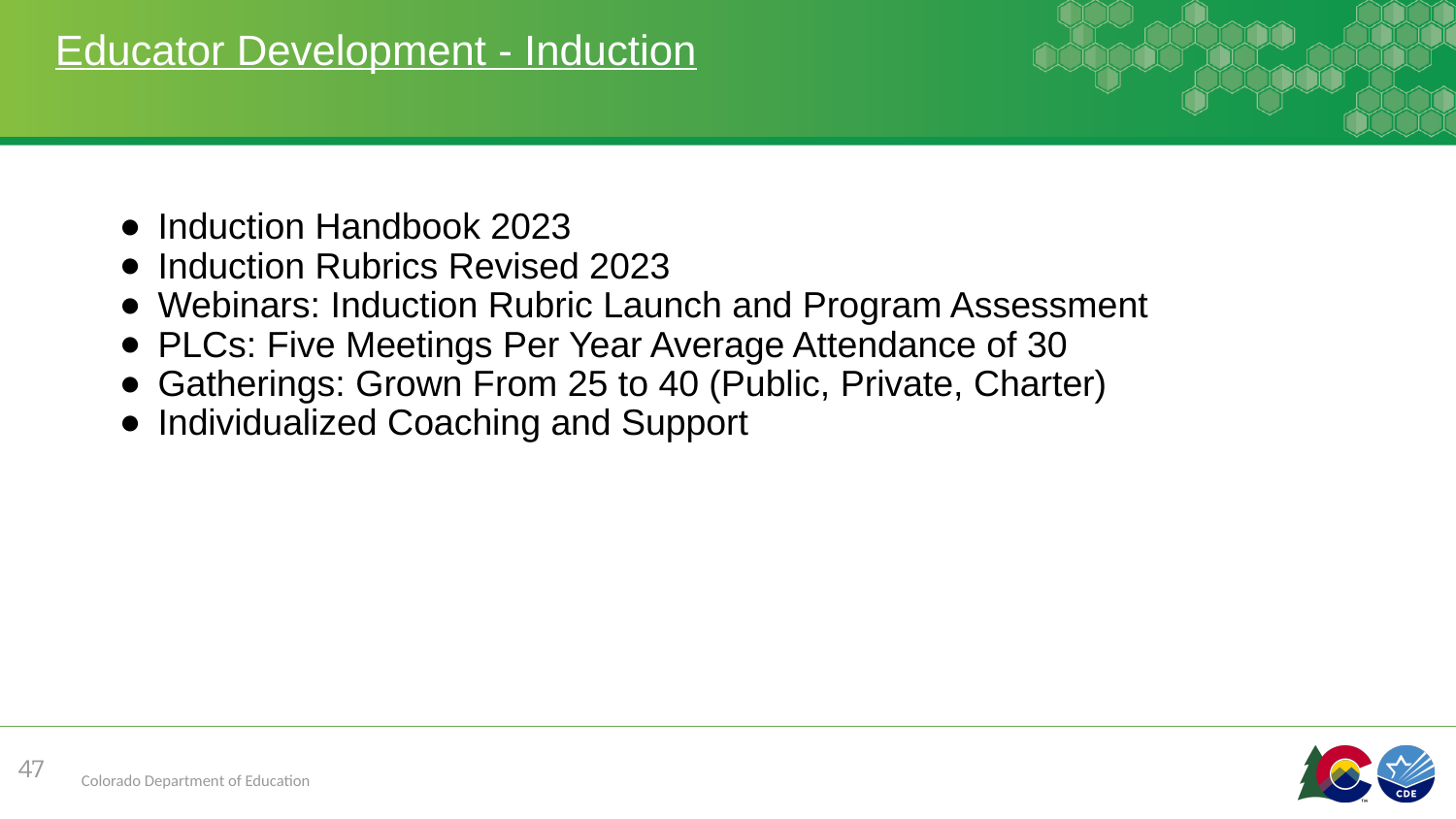

# Educator Development - Induction
Induction Handbook 2023
Induction Rubrics Revised 2023
Webinars: Induction Rubric Launch and Program Assessment
PLCs: Five Meetings Per Year Average Attendance of 30
Gatherings: Grown From 25 to 40 (Public, Private, Charter)
Individualized Coaching and Support
47